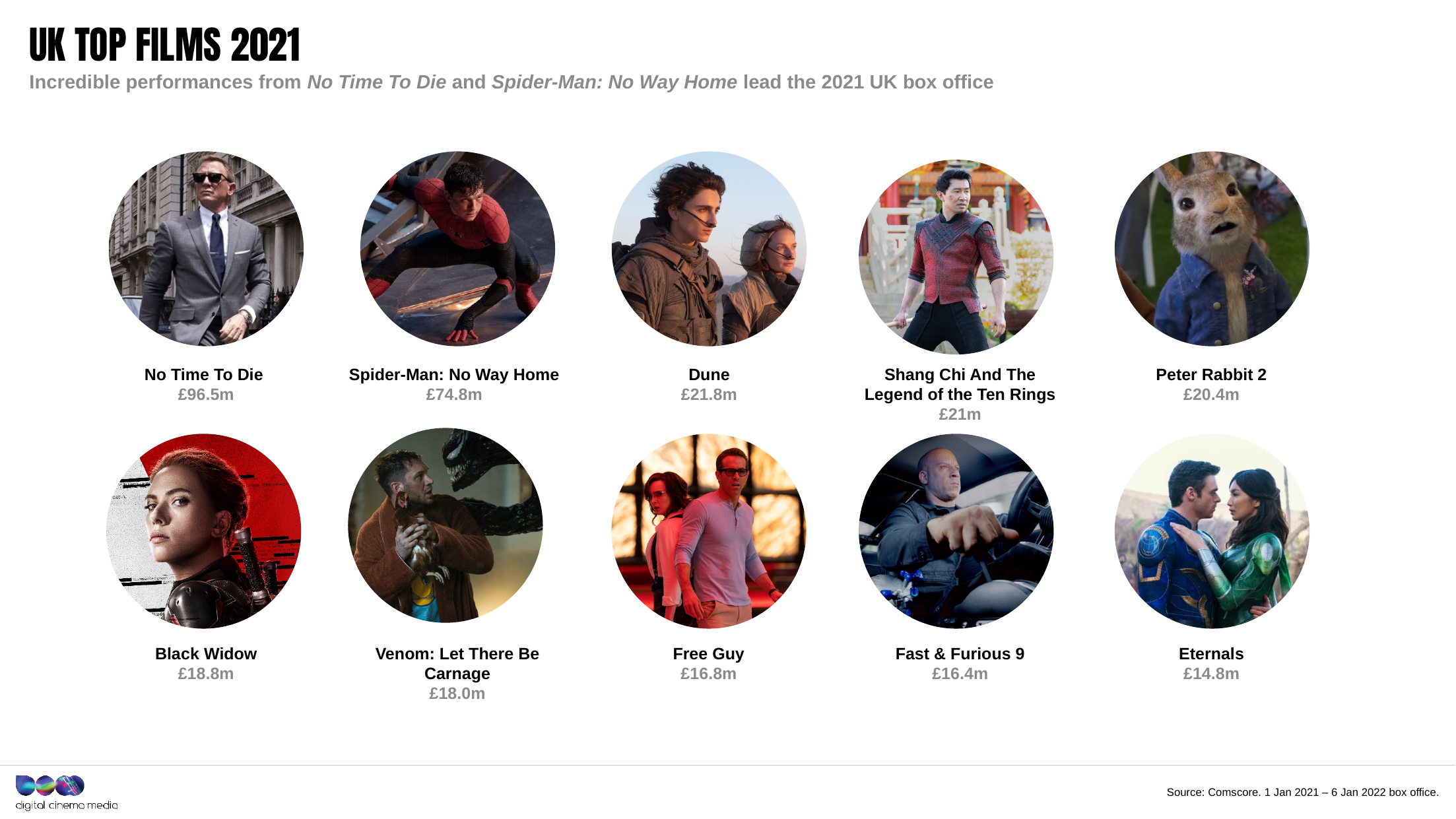

# UK TOP FILMS 2021
Incredible performances from No Time To Die and Spider-Man: No Way Home lead the 2021 UK box office

No Time To Die
£96.5m
Spider-Man: No Way Home
£74.8m
Dune
£21.8m
Shang Chi And The Legend of the Ten Rings
£21m
Peter Rabbit 2
£20.4m

Black Widow
£18.8m
Venom: Let There Be Carnage
£18.0m
Free Guy
£16.8m
Fast & Furious 9
£16.4m
Eternals
£14.8m
Source: Comscore. 1 Jan 2021 – 6 Jan 2022 box office.